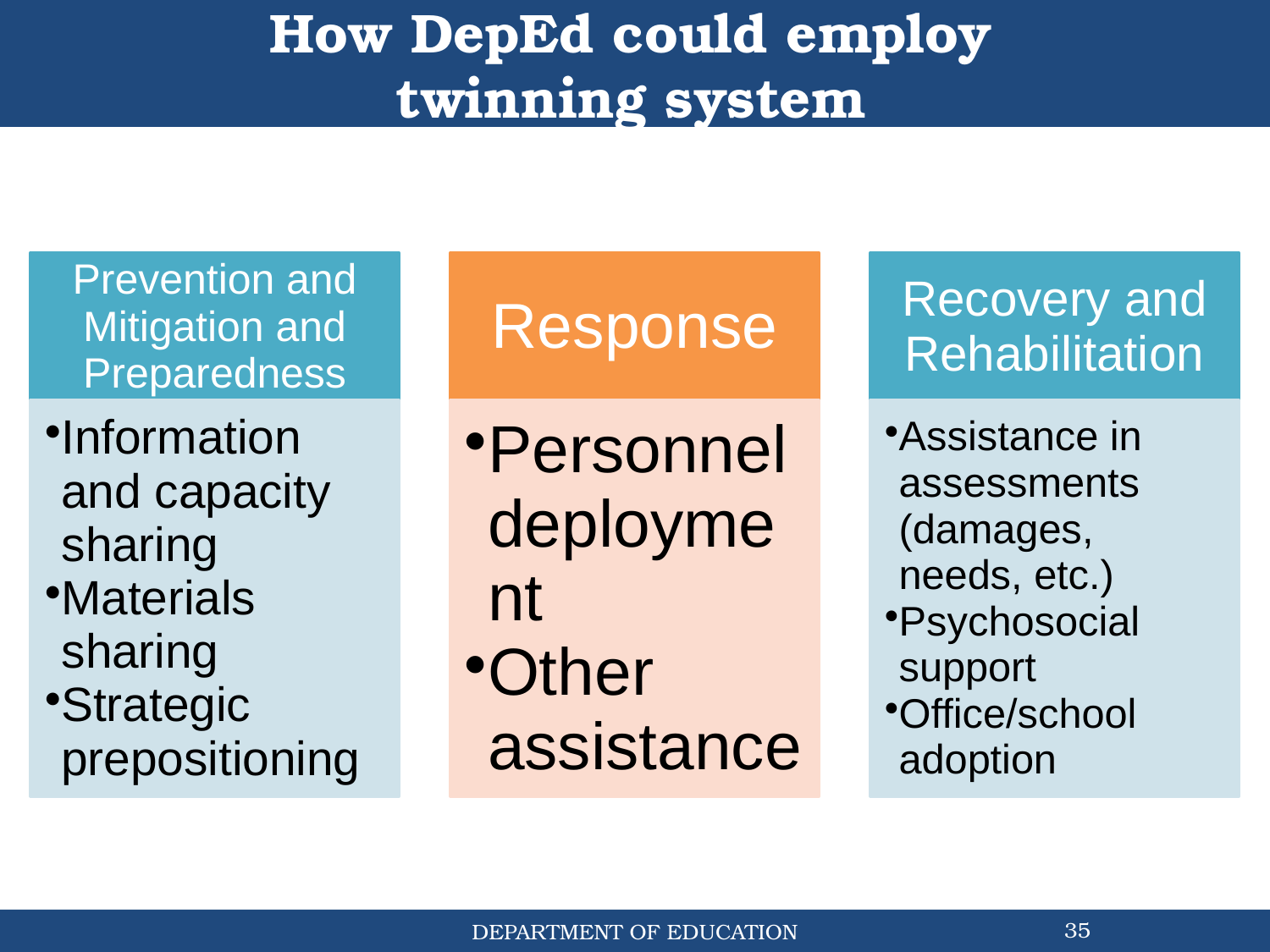

# How DepEd could employ twinning system
Prevention and Mitigation and Preparedness
Information and capacity sharing
Response
Personnel deployment
Other assistance
Recovery and Rehabilitation
Assistance in assessments (damages, needs, etc.)
Psychosocial support
Materials sharing
Strategic prepositioning
Office/school adoption
35